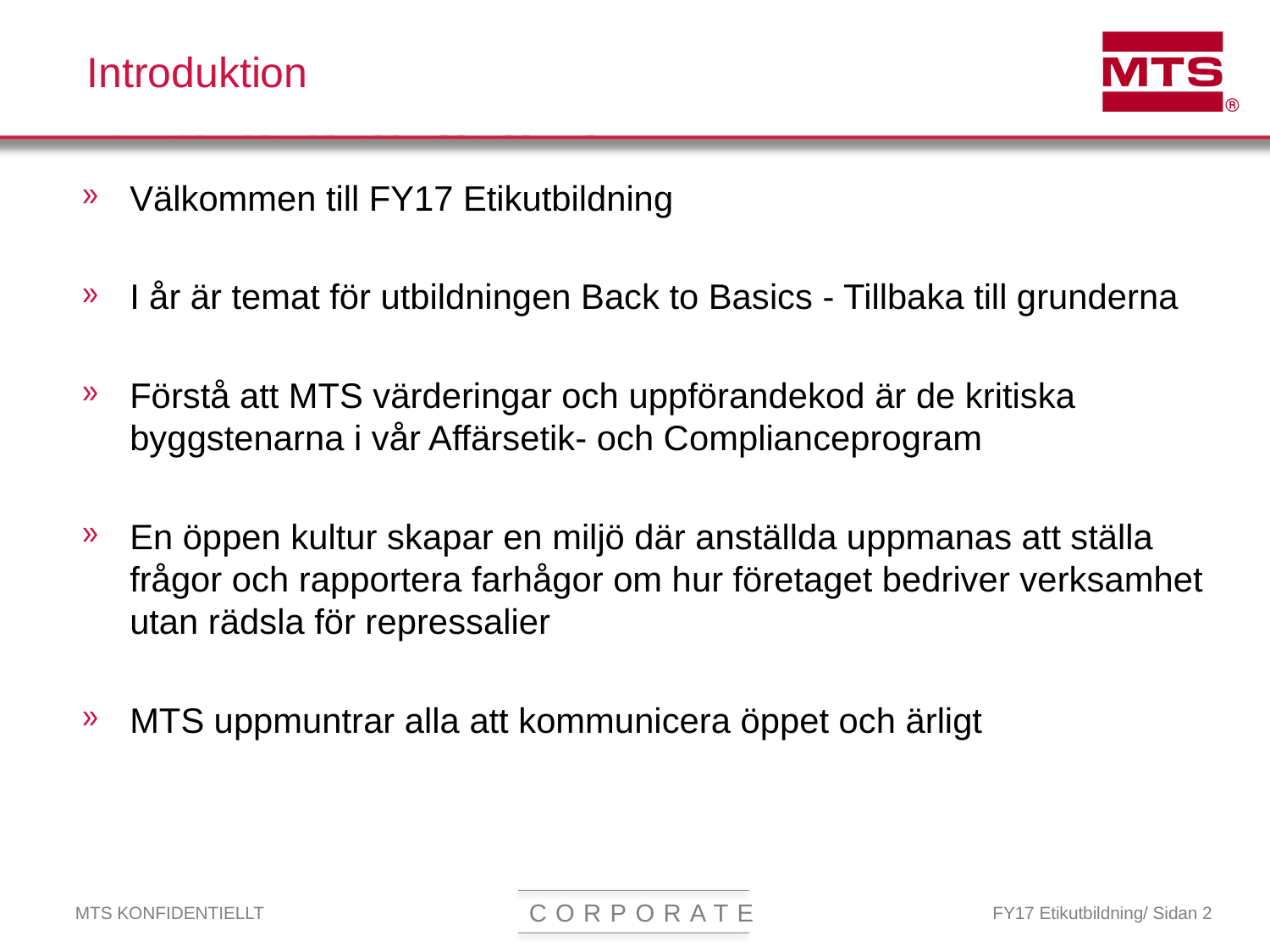

# Introduktion
Välkommen till FY17 Etikutbildning

I år är temat för utbildningen Back to Basics - Tillbaka till grunderna

Förstå att MTS värderingar och uppförandekod är de kritiska byggstenarna i vår Affärsetik- och Complianceprogram

En öppen kultur skapar en miljö där anställda uppmanas att ställa frågor och rapportera farhågor om hur företaget bedriver verksamhet utan rädsla för repressalier

MTS uppmuntrar alla att kommunicera öppet och ärligt